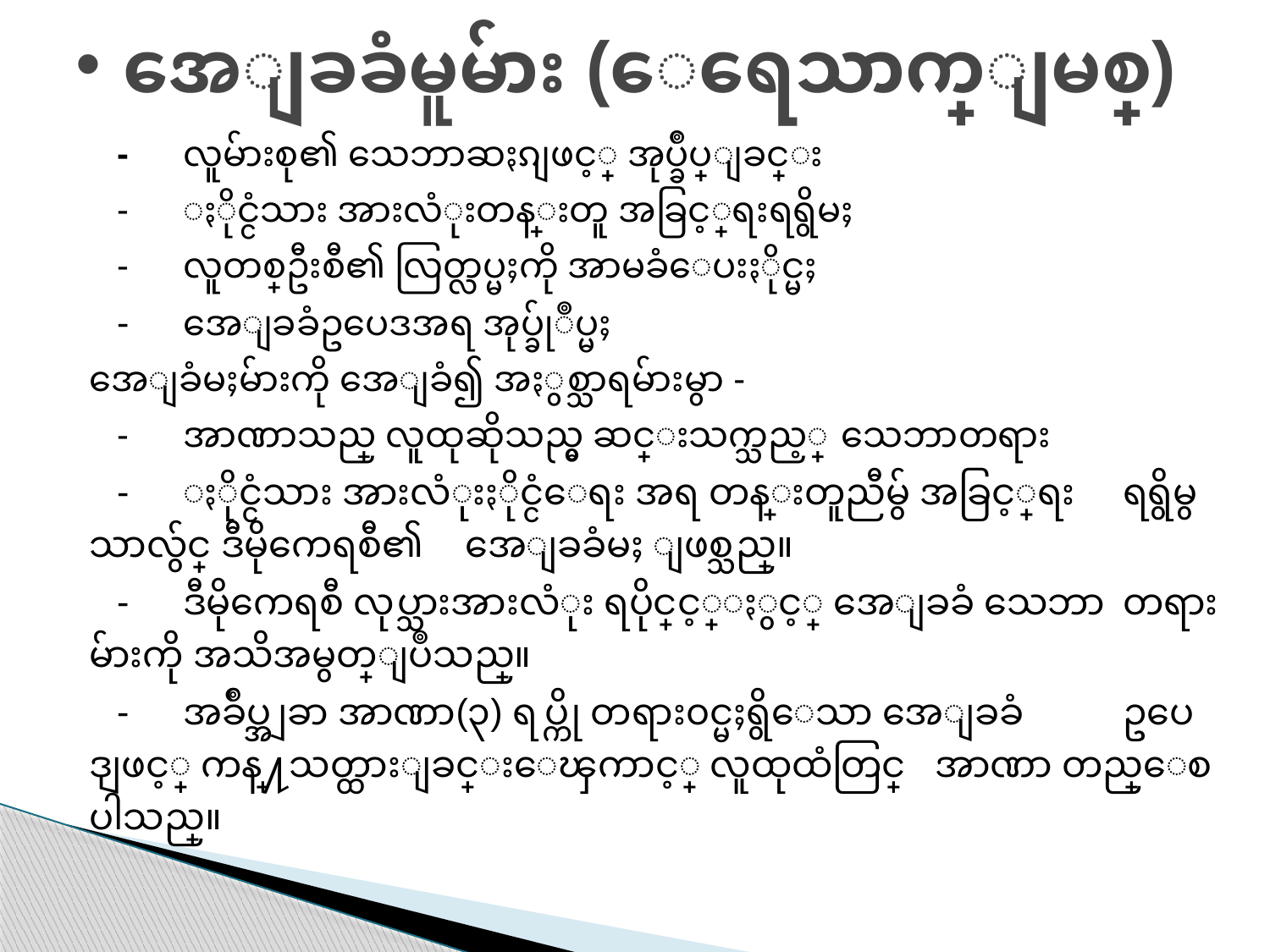

# အေျခခံမူမ်ား (ေရေသာက္ျမစ္)
-	လူမ်ားစု၏ သေဘာဆႏၵျဖင့္ အုပ္ခ်ဳပ္ျခင္း
- 	ႏိုင္ငံသား အားလံုးတန္းတူ အခြင့္အေရးရရွိမႈ
- 	လူတစ္ဦးစီ၏ လြတ္လပ္မႈကို အာမခံေပးႏိုင္မႈ
-	အေျခခံဥပေဒအရ အုပ္ခ်ုဳပ္မႈ
အေျခံမႈမ်ားကို အေျခံ၍ အႏွစ္သာရမ်ားမွာ -
-	အာဏာသည္ လူထုဆိုသည္မွ ဆင္းသက္သည့္ 	သေဘာတရား
-	ႏိုင္ငံသား အားလံုးႏိုင္ငံေရး အရ တန္းတူညီမွ် အခြင့္အေရး 	ရရွိမွသာလွ်င္ ဒီမိုကေရစီ၏ 	အေျခခံမႈ ျဖစ္သည္။
-	ဒီမိုကေရစီ လုပ္သားအားလံုး ရပိုင္ခြင့္ႏွင့္ အေျခခံ သေဘာ 	တရားမ်ားကို အသိအမွတ္ျပဳသည္။
-	အခ်ဳပ္အျခာ အာဏာ(၃) ရပ္ကို တရား၀င္မႈရွိေသာ အေျခခံ 	ဥပေဒျဖင့္ ကန္႔သတ္ထားျခင္းေၾကာင့္ လူထုထံတြင္ 	အာဏာ တည္ေစပါသည္။